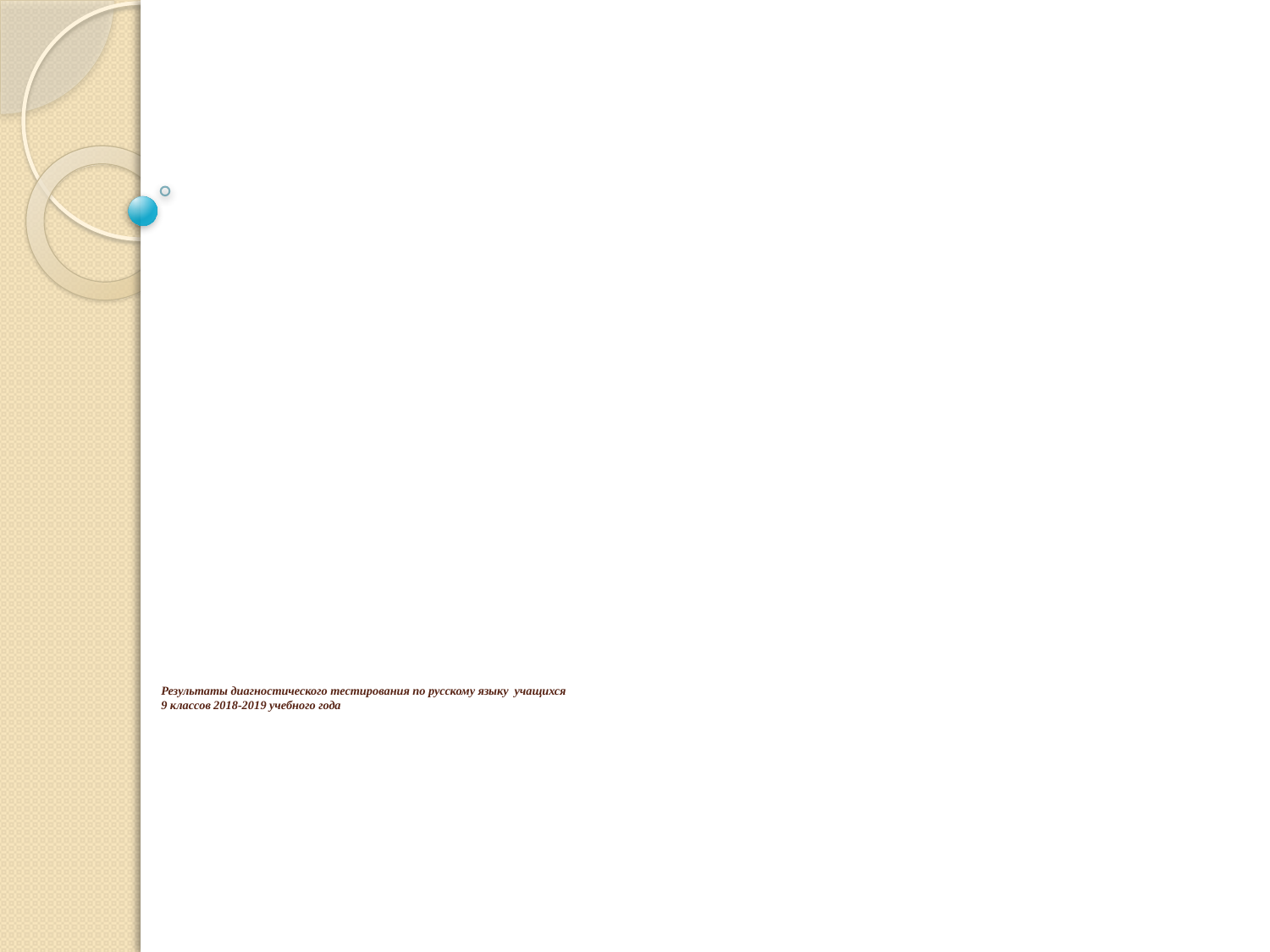

# Результаты диагностического тестирования по русскому языку  учащихся 9 классов 2018-2019 учебного года